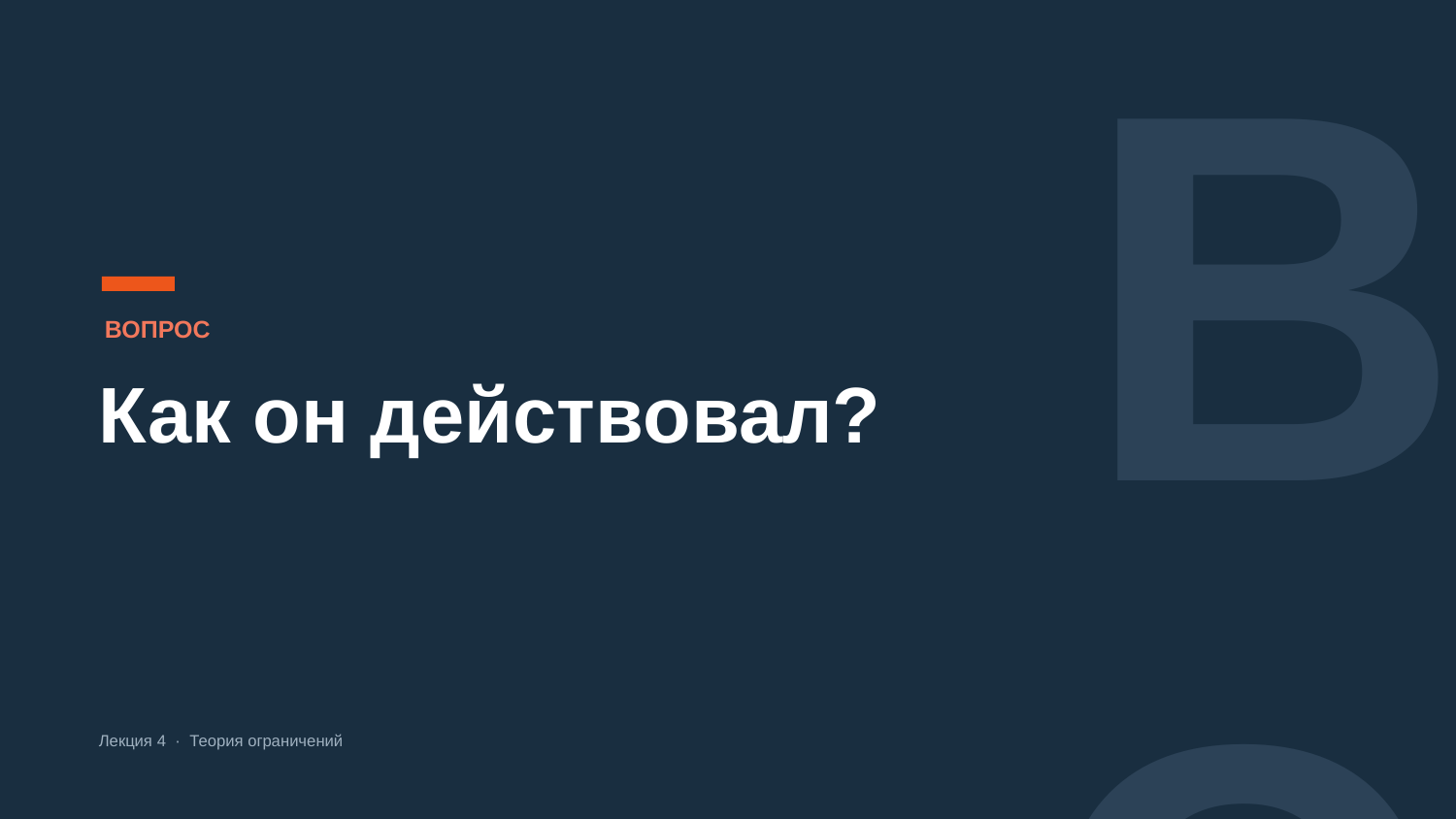

ВОПР

ВОПРОС
Как он действовал?
Лекция 4  ·  Теория ограничений